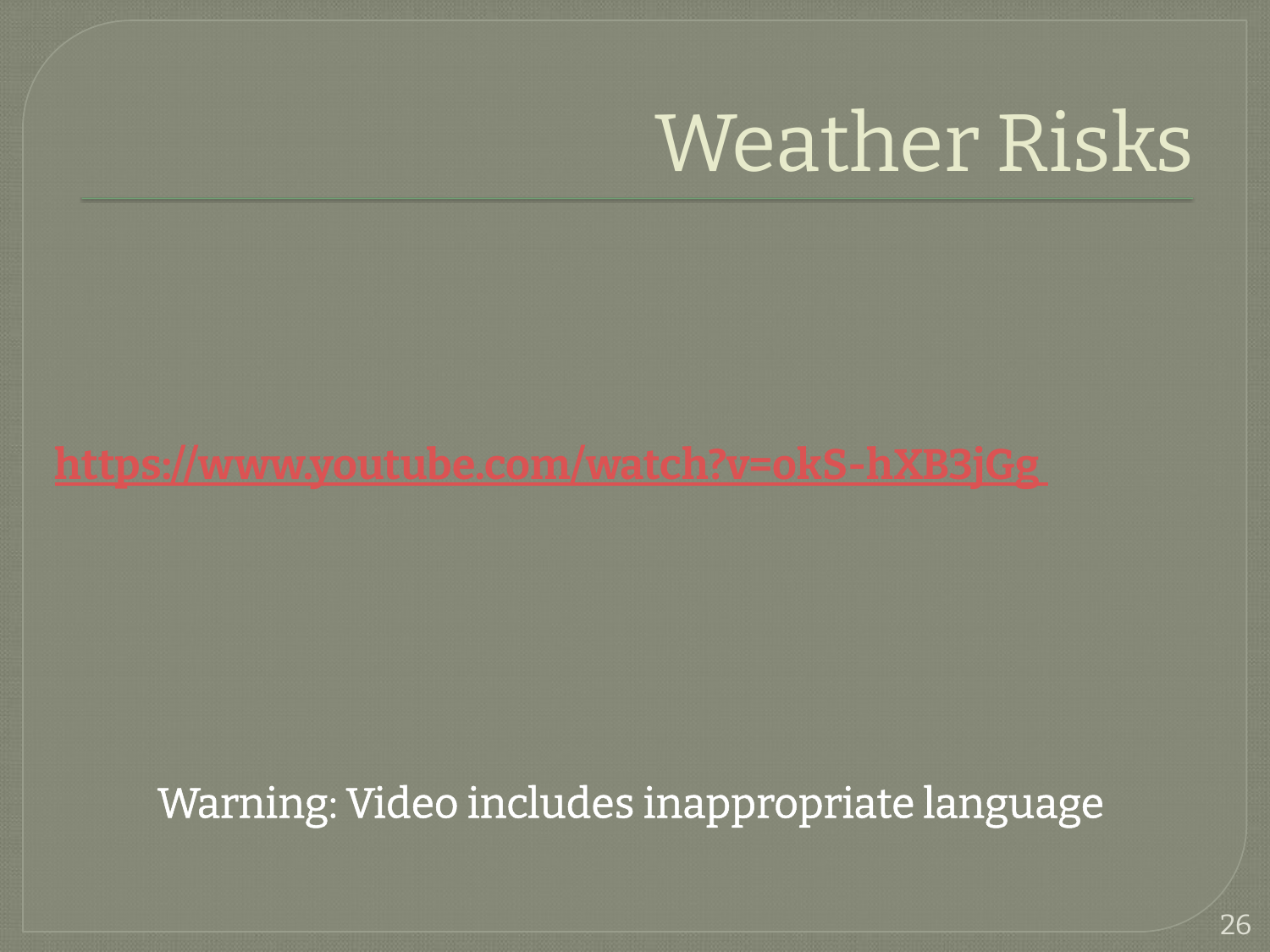

# Weather Risks
https://www.youtube.com/watch?v=okS-hXB3jGg
Warning: Video includes inappropriate language
26